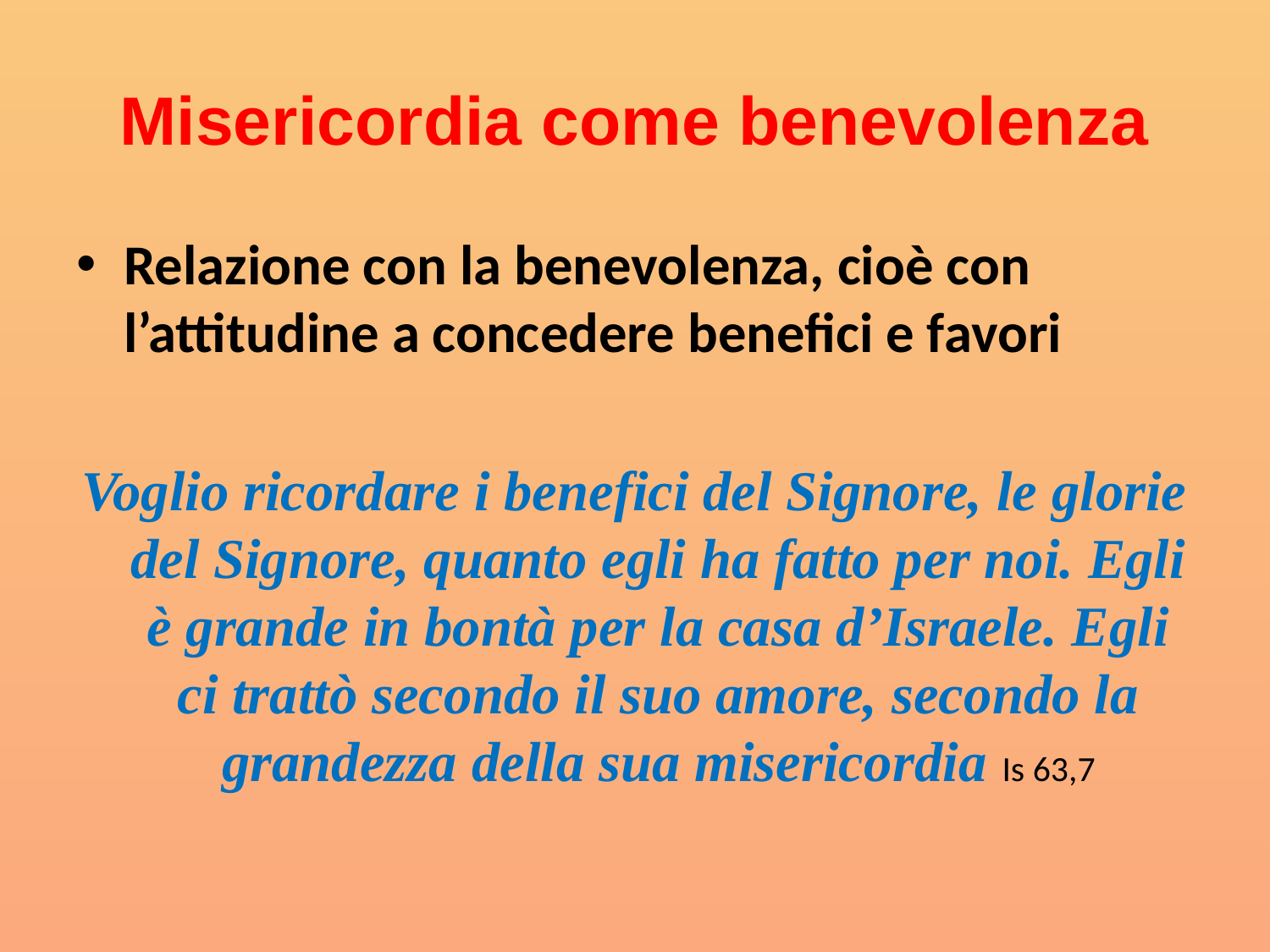

# Misericordia come benevolenza
Relazione con la benevolenza, cioè con l’attitudine a concedere benefici e favori

Voglio ricordare i benefici del Signore, le glorie del Signore, quanto egli ha fatto per noi. Egli è grande in bontà per la casa d’Israele. Egli ci trattò secondo il suo amore, secondo la grandezza della sua misericordia Is 63,7